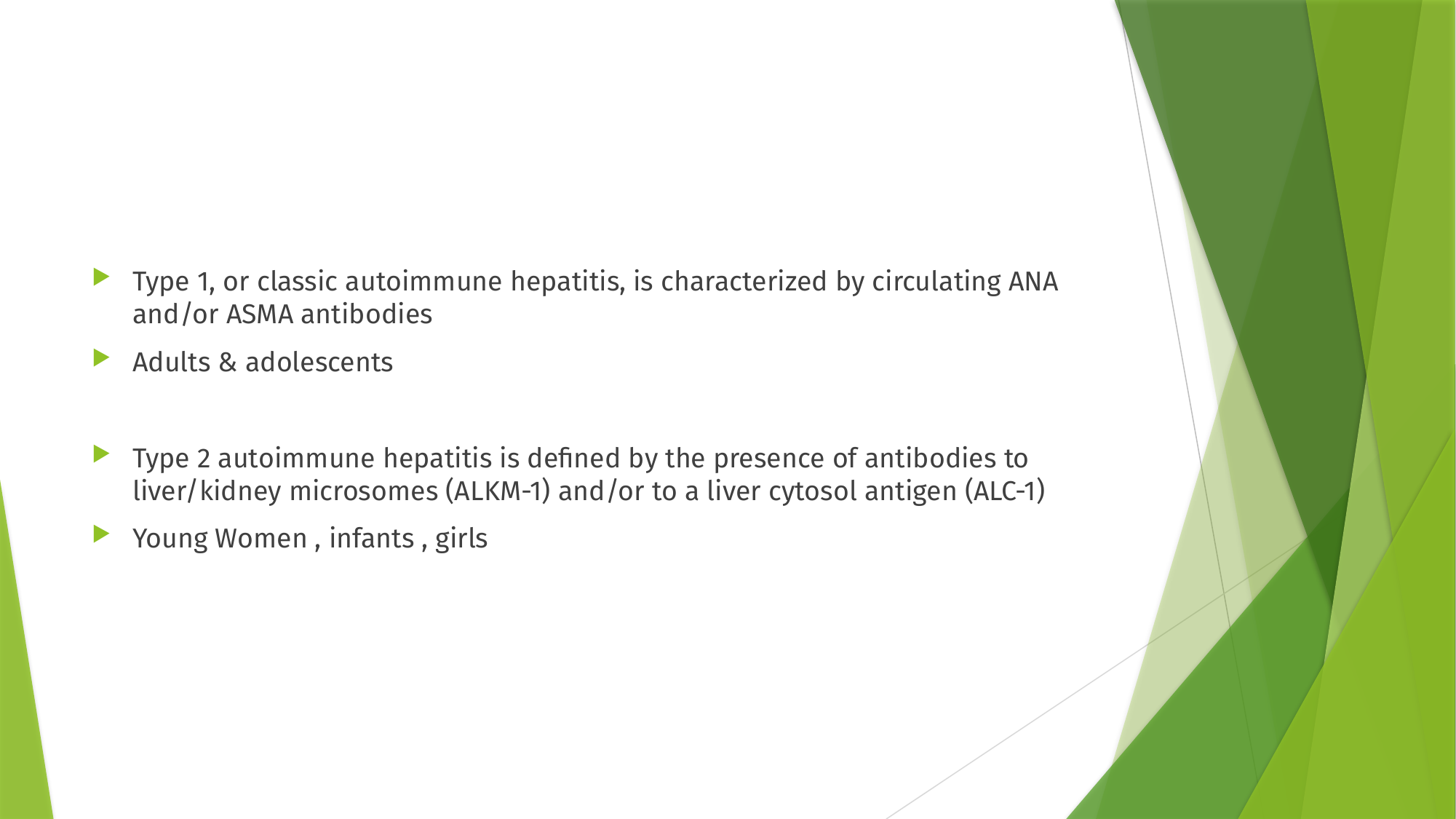

#
Type 1, or classic autoimmune hepatitis, is characterized by circulating ANA and/or ASMA antibodies
Adults & adolescents

Type 2 autoimmune hepatitis is defined by the presence of antibodies to liver/kidney microsomes (ALKM-1) and/or to a liver cytosol antigen (ALC-1)
Young Women , infants , girls